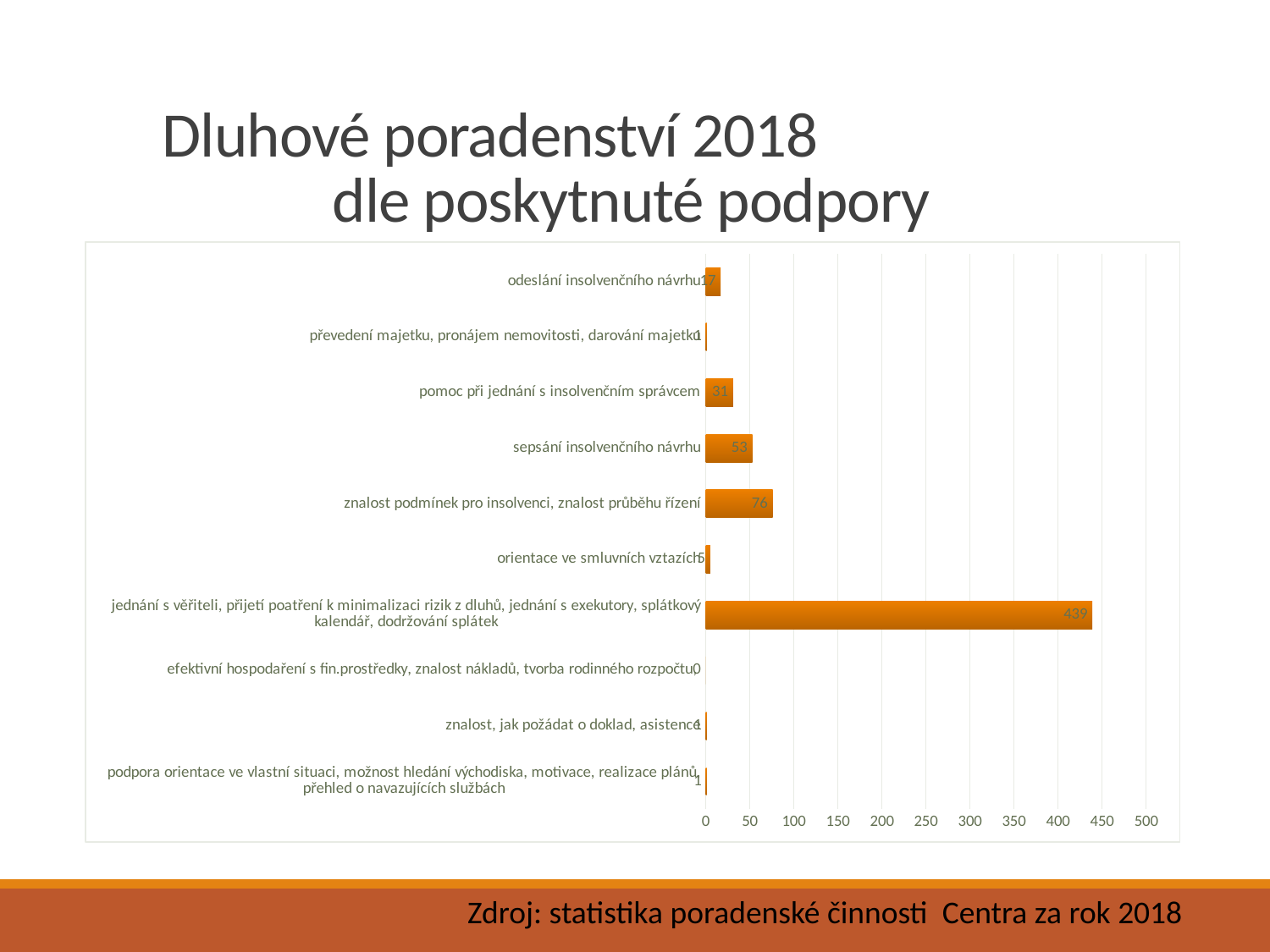

# Dluhové poradenství 2018                       dle poskytnuté podpory

[unsupported chart]

Zdroj: statistika poradenské činnosti  Centra za rok 2018